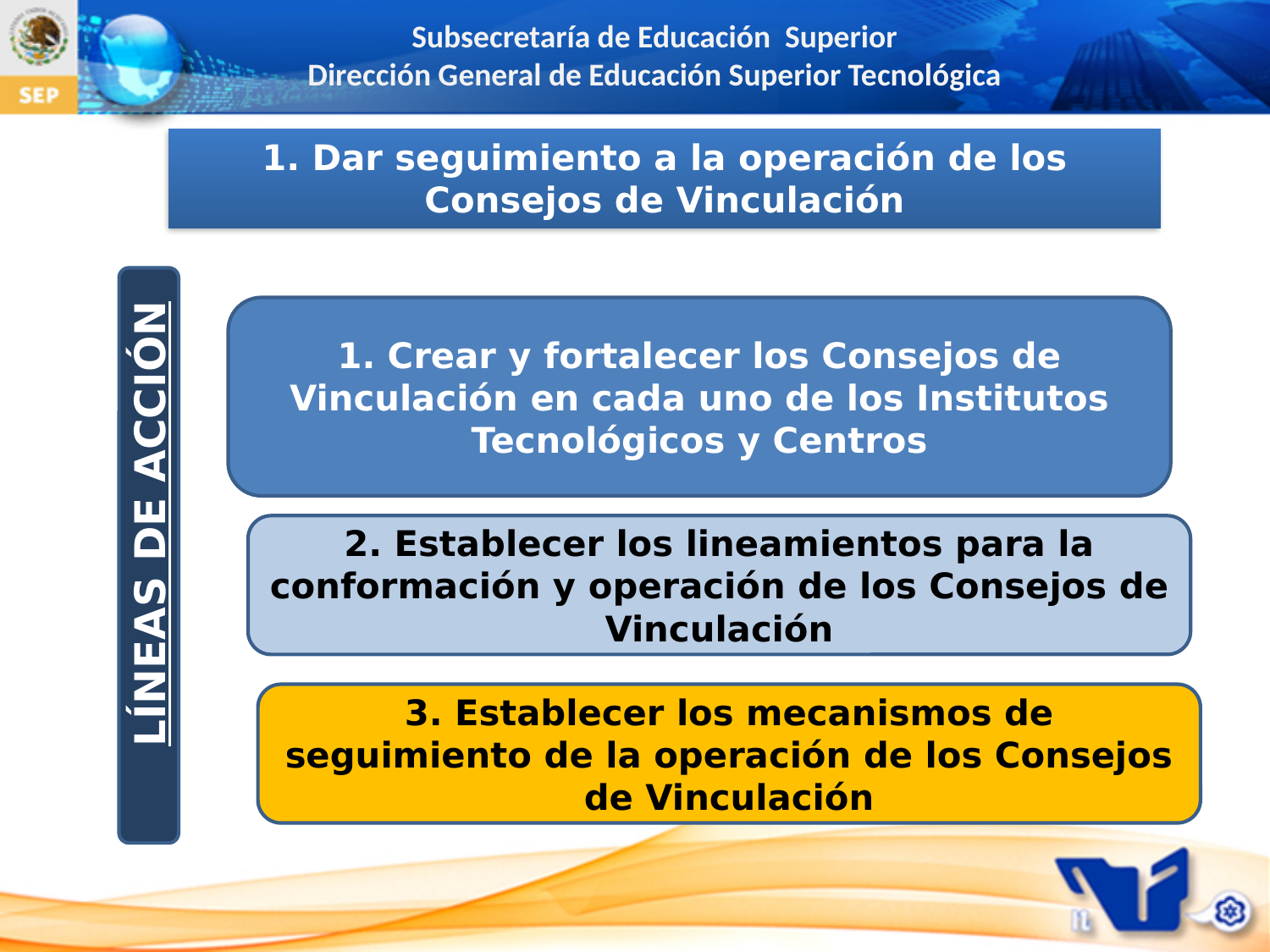

1. Dar seguimiento a la operación de los Consejos de Vinculación

1. Crear y fortalecer los Consejos de Vinculación en cada uno de los Institutos Tecnológicos y Centros
2. Establecer los lineamientos para la conformación y operación de los Consejos de Vinculación
LÍNEAS DE ACCIÓN
3. Establecer los mecanismos de seguimiento de la operación de los Consejos de Vinculación